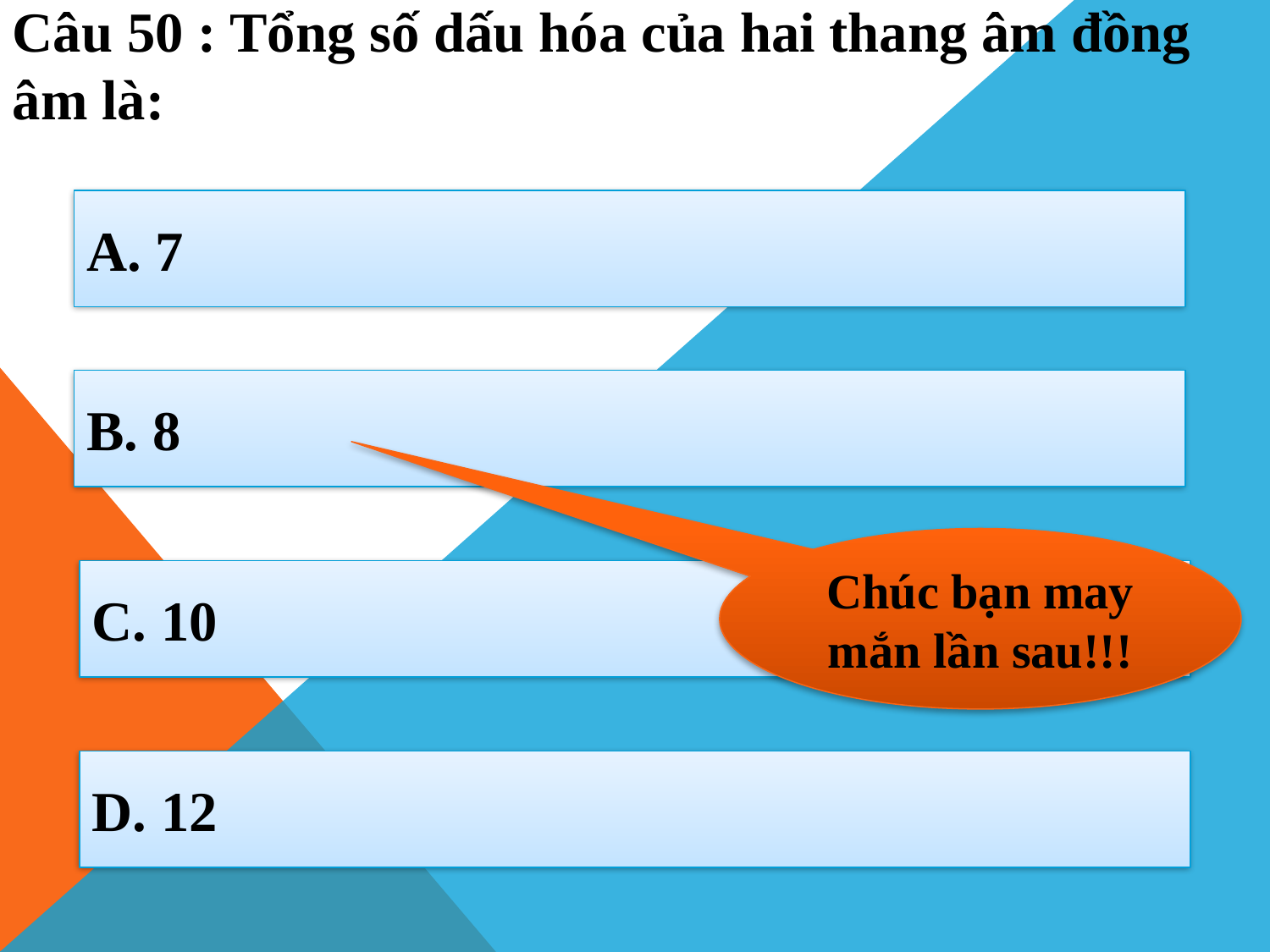

Câu 50 : Tổng số dấu hóa của hai thang âm đồng âm là:
A. 7
B. 8
Chúc bạn may mắn lần sau!!!
C. 10
D. 12